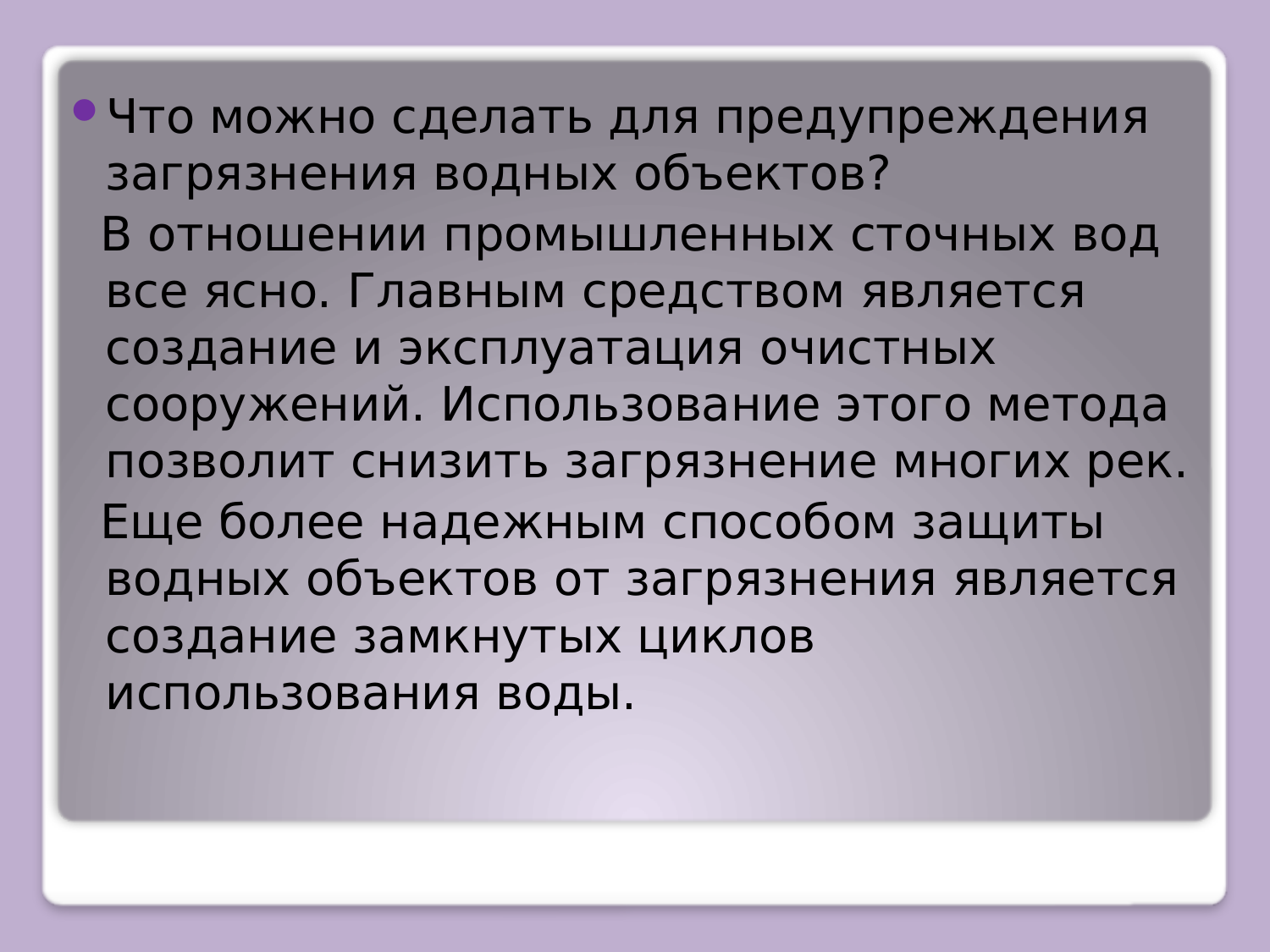

Что можно сделать для предупреждения загрязнения водных объектов?
  В отношении промышленных сточных вод все ясно. Главным средством является создание и эксплуатация очистных сооружений. Использование этого метода позволит снизить загрязнение многих рек.
  Еще более надежным способом защиты водных объектов от загрязнения является создание замкнутых циклов использования воды.
#